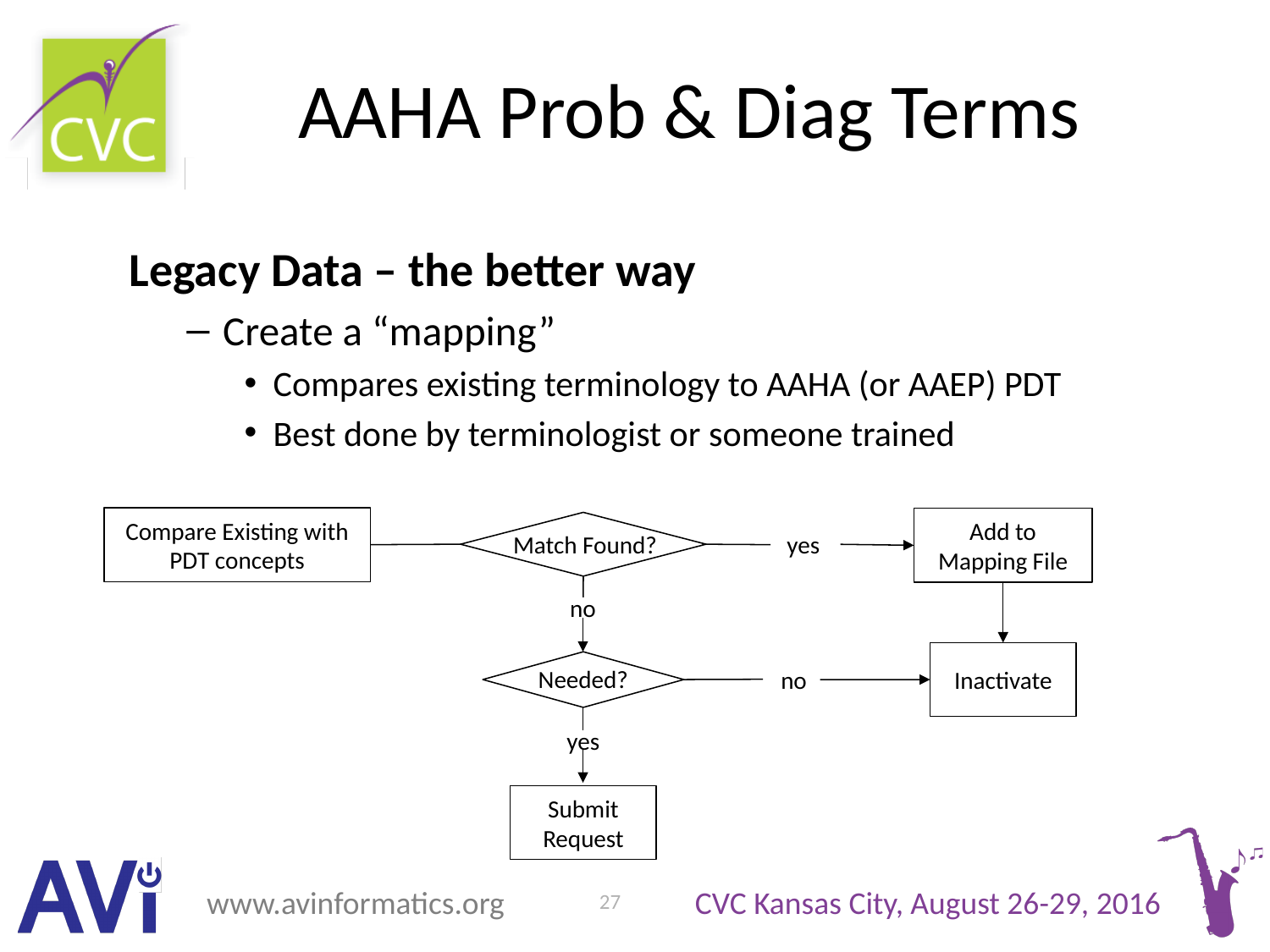

# AAHA Prob & Diag Terms
Legacy Data – the better way
Create a “mapping”
Compares existing terminology to AAHA (or AAEP) PDT
Best done by terminologist or someone trained

Compare Existing with PDT concepts

Add to
Mapping File

Match Found?
yes
no

Inactivate

Needed?
no
yes

Submit
Request
27